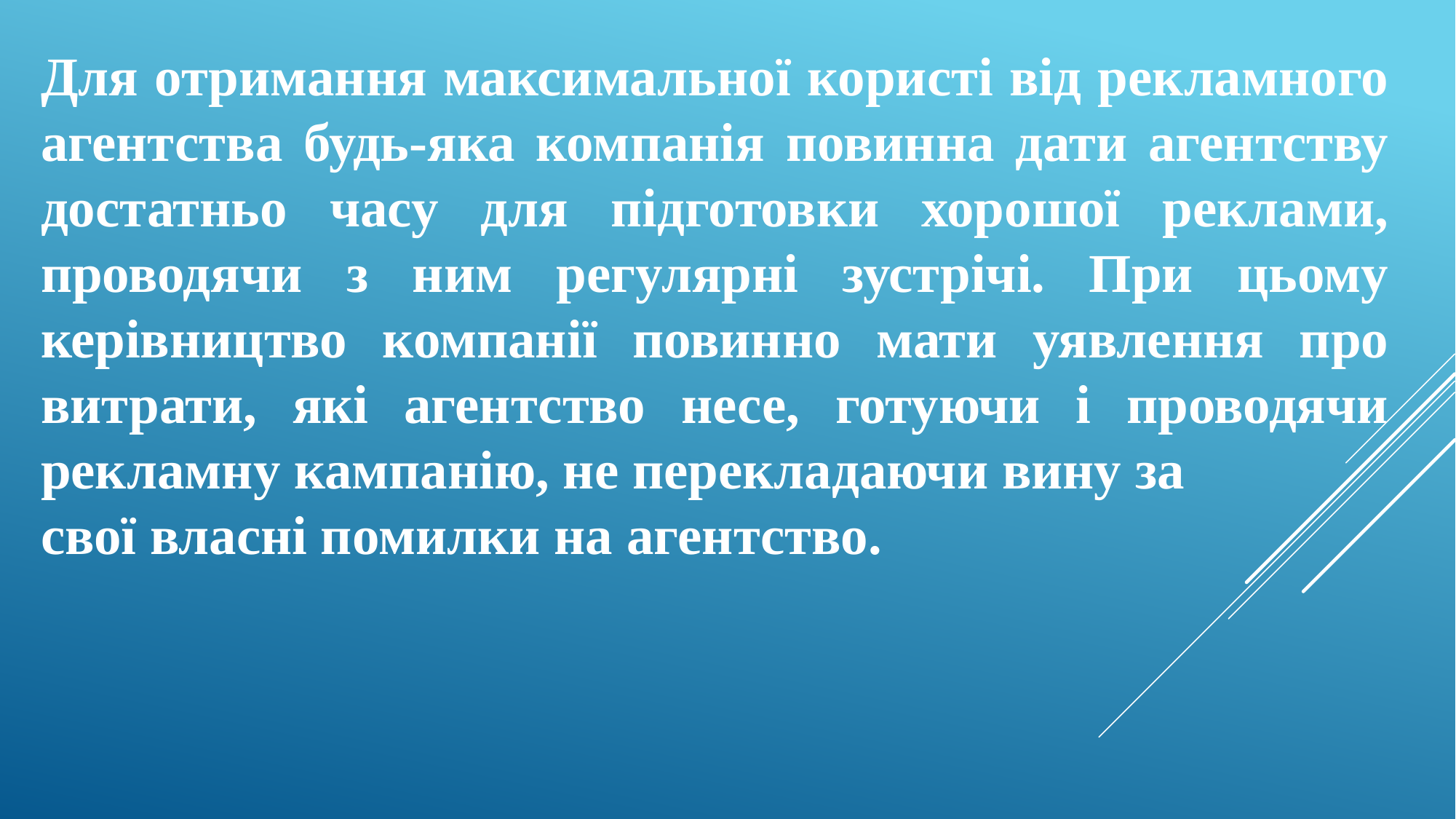

Для отримання максимальної користі від рекламного агентства будь-яка компанія повинна дати агентству достатньо часу для підготовки хорошої реклами, проводячи з ним регулярні зустрічі. При цьому керівництво компанії повинно мати уявлення про витрати, які агентство несе, готуючи і проводячи рекламну кампанію, не перекладаючи вину за
свої власні помилки на агентство.